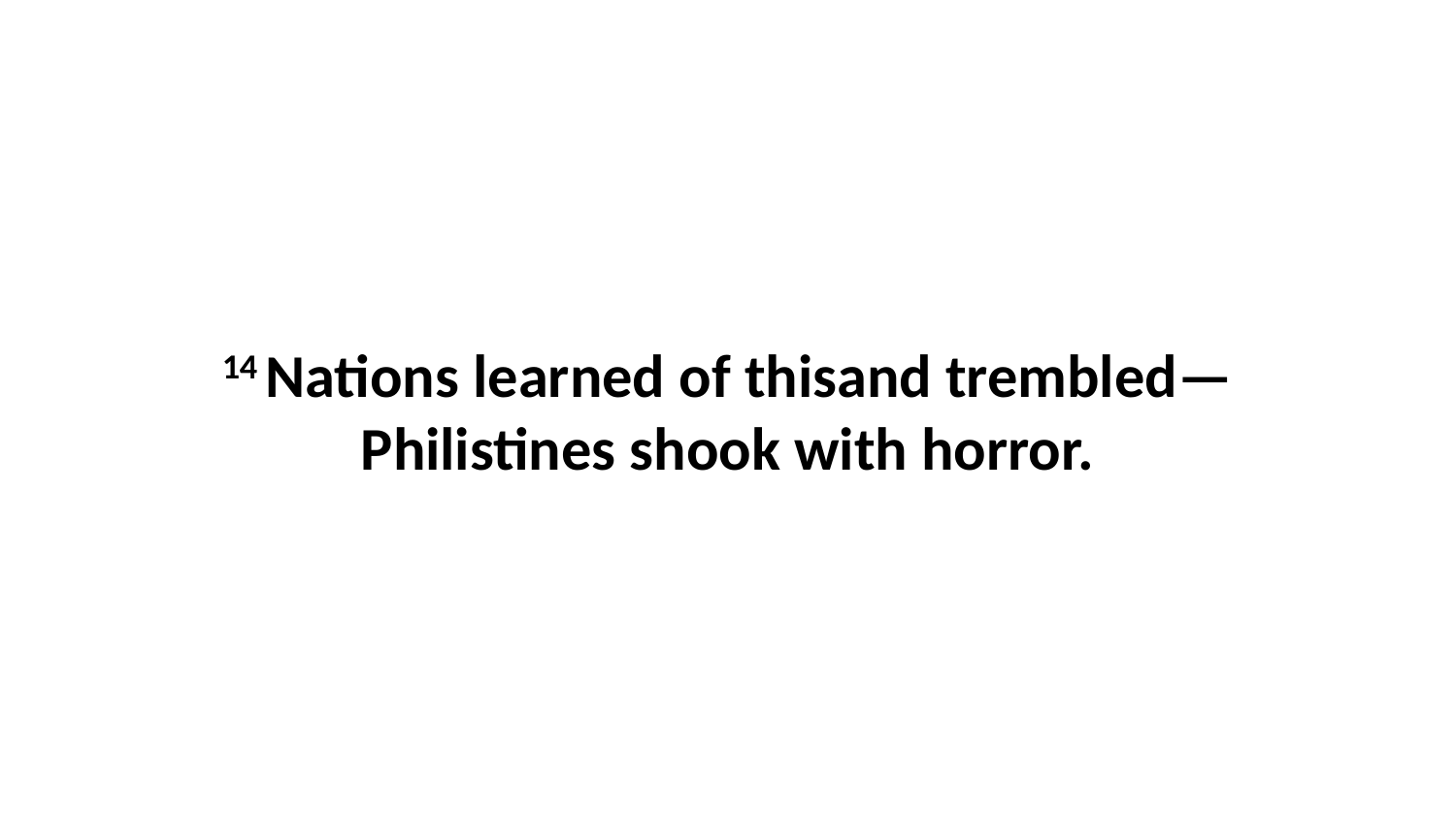

14 Nations learned of thisand trembled—Philistines shook with horror.